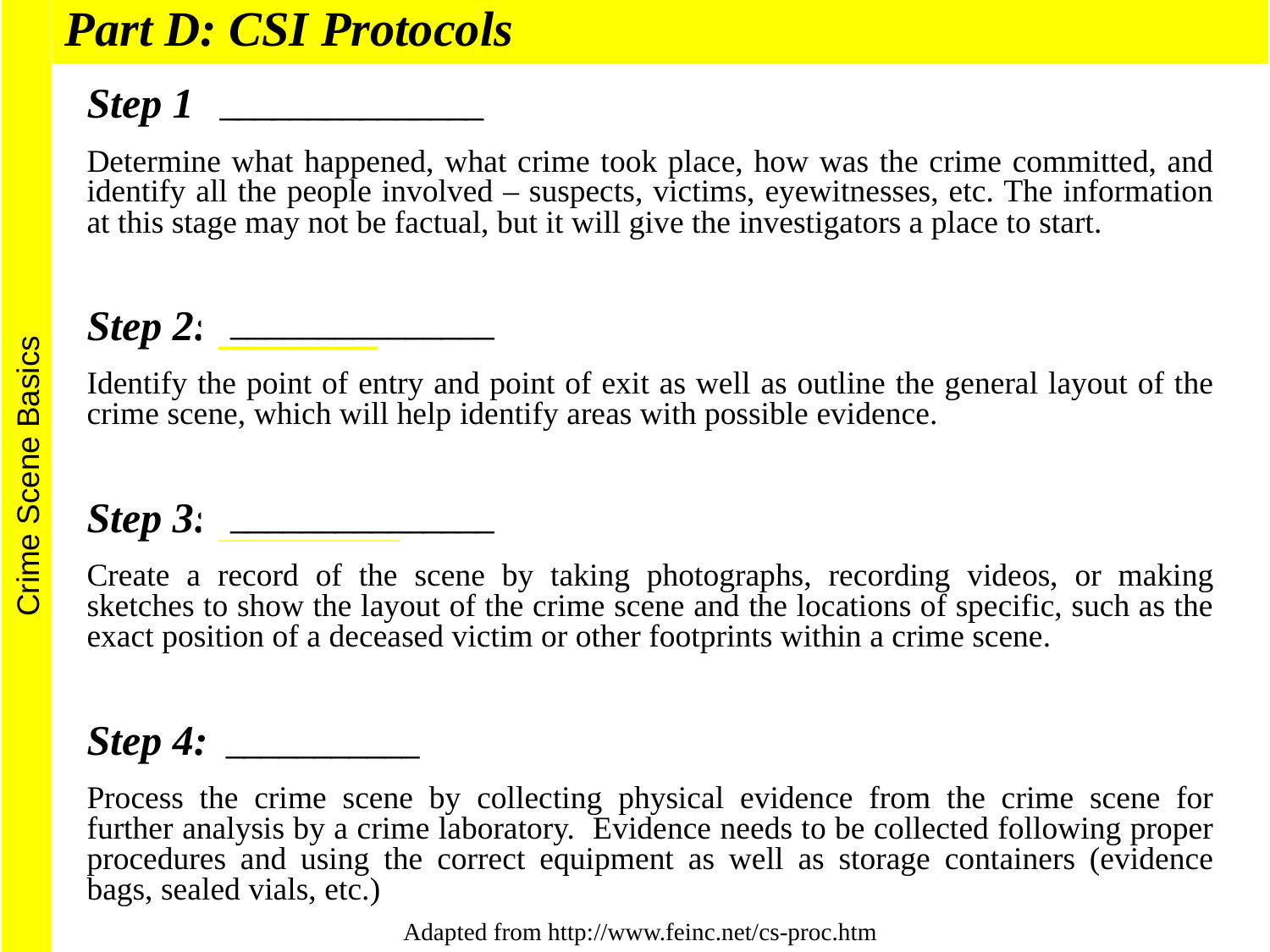

Part D: CSI Protocols
_______________
Step 1: Interview
Determine what happened, what crime took place, how was the crime committed, and identify all the people involved – suspects, victims, eyewitnesses, etc. The information at this stage may not be factual, but it will give the investigators a place to start.

Step 2: Examine
Identify the point of entry and point of exit as well as outline the general layout of the crime scene, which will help identify areas with possible evidence.

Step 3: Document
Create a record of the scene by taking photographs, recording videos, or making sketches to show the layout of the crime scene and the locations of specific, such as the exact position of a deceased victim or other footprints within a crime scene.

Step 4: Process
Process the crime scene by collecting physical evidence from the crime scene for further analysis by a crime laboratory.  Evidence needs to be collected following proper procedures and using the correct equipment as well as storage containers (evidence bags, sealed vials, etc.)
_______________
Crime Scene Basics
_______________

ADD TO NOTES
Bag & Tag stage –AFTER everything is documented
___________
Adapted from http://www.feinc.net/cs-proc.htm